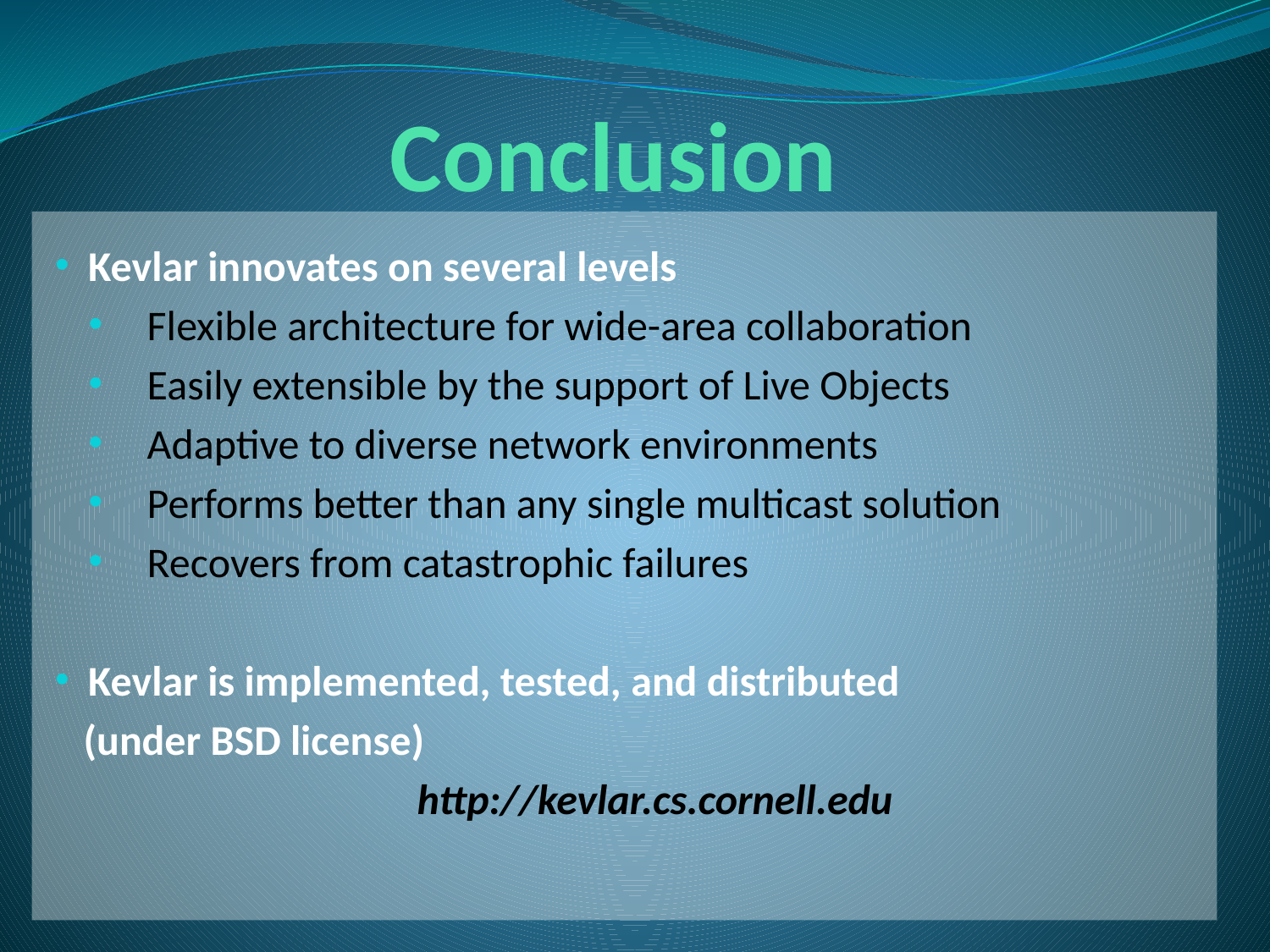

# Conclusion

  Kevlar innovates on several levels
   Flexible architecture for wide-area collaboration
   Easily extensible by the support of Live Objects
   Adaptive to diverse network environments
   Performs better than any single multicast solution
   Recovers from catastrophic failures

  Kevlar is implemented, tested, and distributed
   (under BSD license)
                                      http://kevlar.cs.cornell.edu